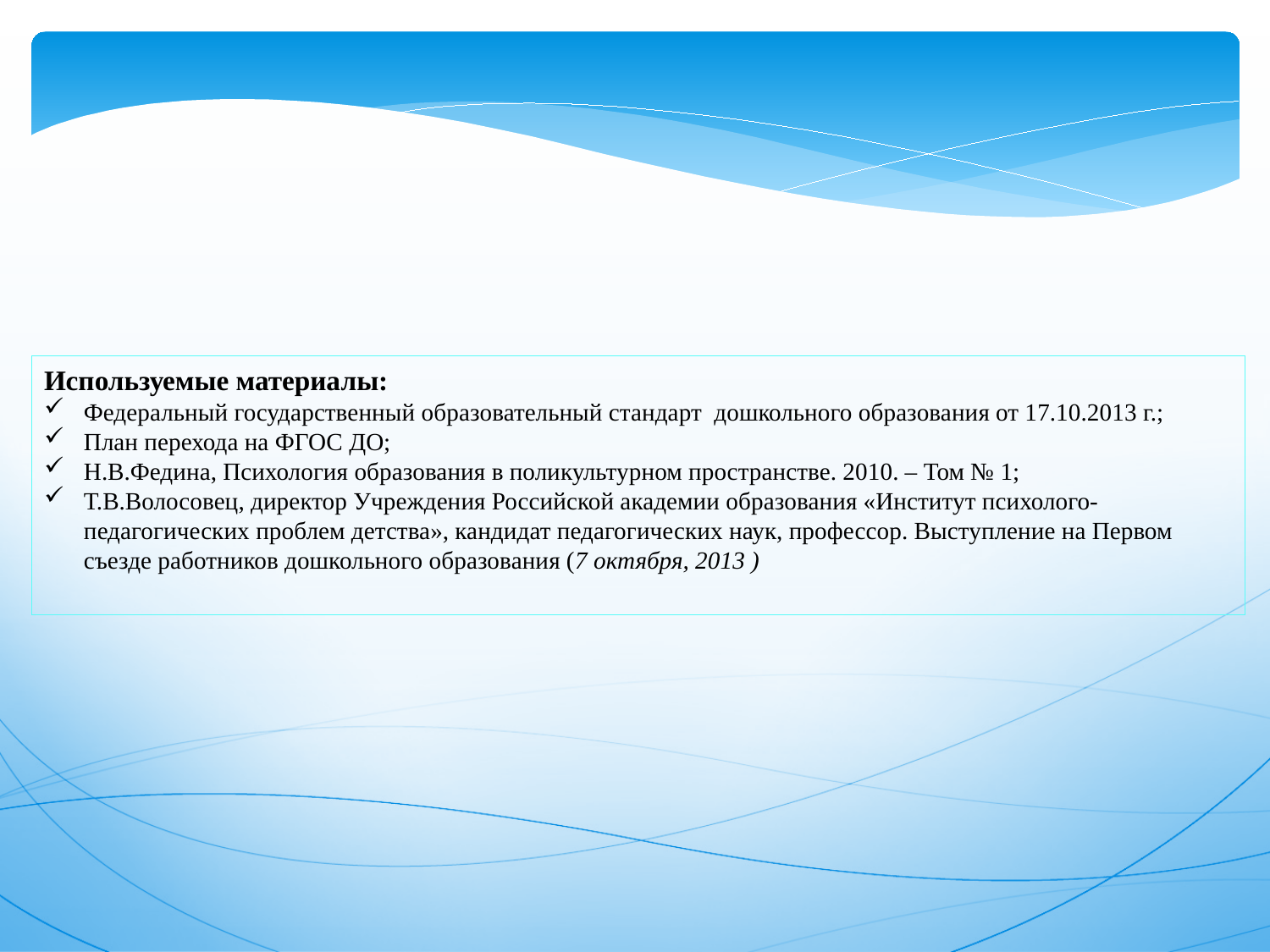

Используемые материалы:
Федеральный государственный образовательный стандарт  дошкольного образования от 17.10.2013 г.;
План перехода на ФГОС ДО;
Н.В.Федина, Психология образования в поликультурном пространстве. 2010. – Том № 1;
Т.В.Волосовец, директор Учреждения Российской академии образования «Институт психолого-педагогических проблем детства», кандидат педагогических наук, профессор. Выступление на Первом съезде работников дошкольного образования (7 октября, 2013 )